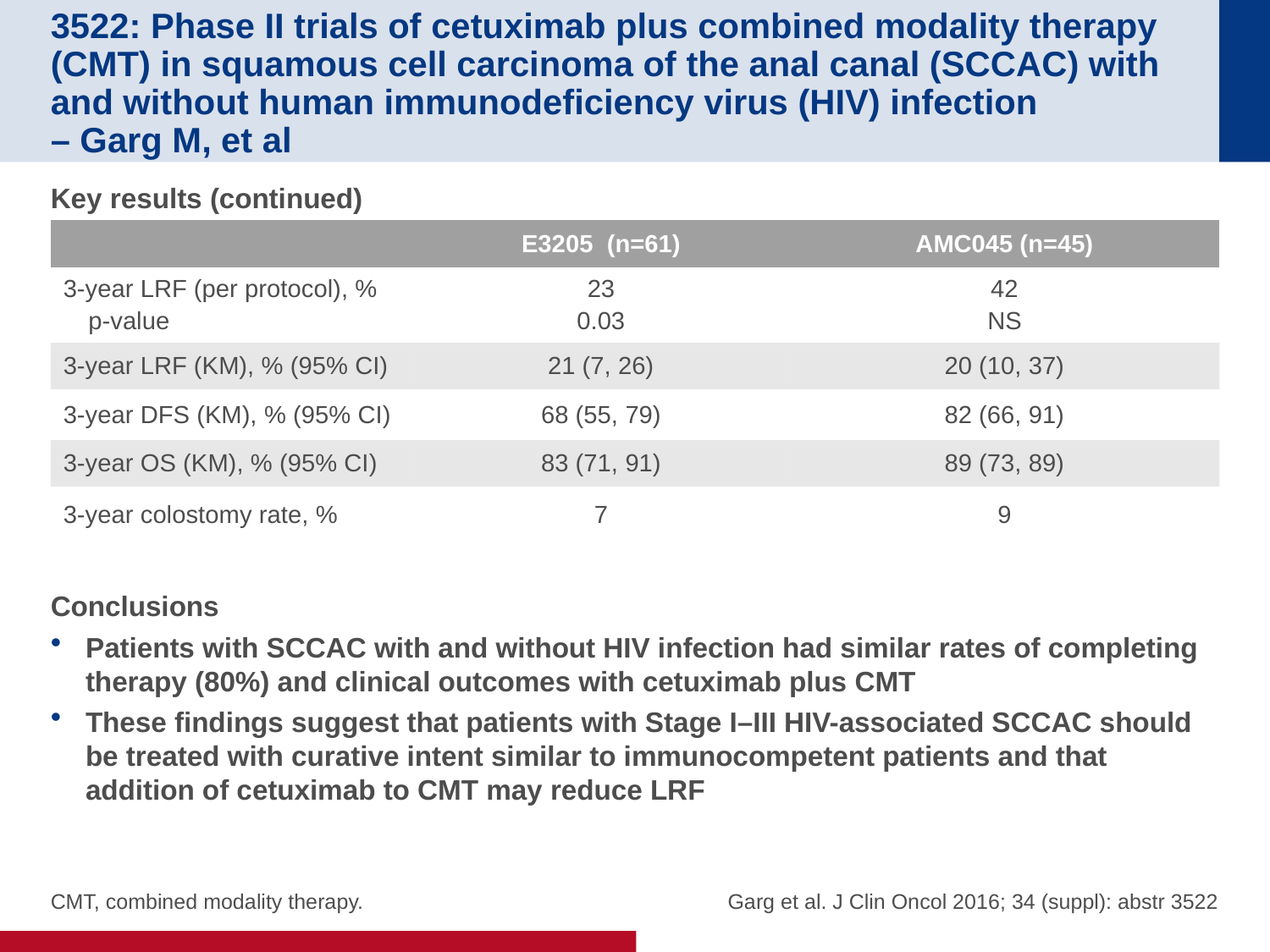

# 3522: Phase II trials of cetuximab plus combined modality therapy (CMT) in squamous cell carcinoma of the anal canal (SCCAC) with and without human immunodeficiency virus (HIV) infection – Garg M, et al
Key results (continued)

Conclusions
Patients with SCCAC with and without HIV infection had similar rates of completing therapy (80%) and clinical outcomes with cetuximab plus CMT
These findings suggest that patients with Stage I–III HIV-associated SCCAC should be treated with curative intent similar to immunocompetent patients and that addition of cetuximab to CMT may reduce LRF
|  | E3205 (n=61) | AMC045 (n=45) |
| --- | --- | --- |
| 3-year LRF (per protocol), % p-value | 23 0.03 | 42 NS |
| 3-year LRF (KM), % (95% CI) | 21 (7, 26) | 20 (10, 37) |
| 3-year DFS (KM), % (95% CI) | 68 (55, 79) | 82 (66, 91) |
| 3-year OS (KM), % (95% CI) | 83 (71, 91) | 89 (73, 89) |
| 3-year colostomy rate, % | 7 | 9 |
CMT, combined modality therapy.
Garg et al. J Clin Oncol 2016; 34 (suppl): abstr 3522